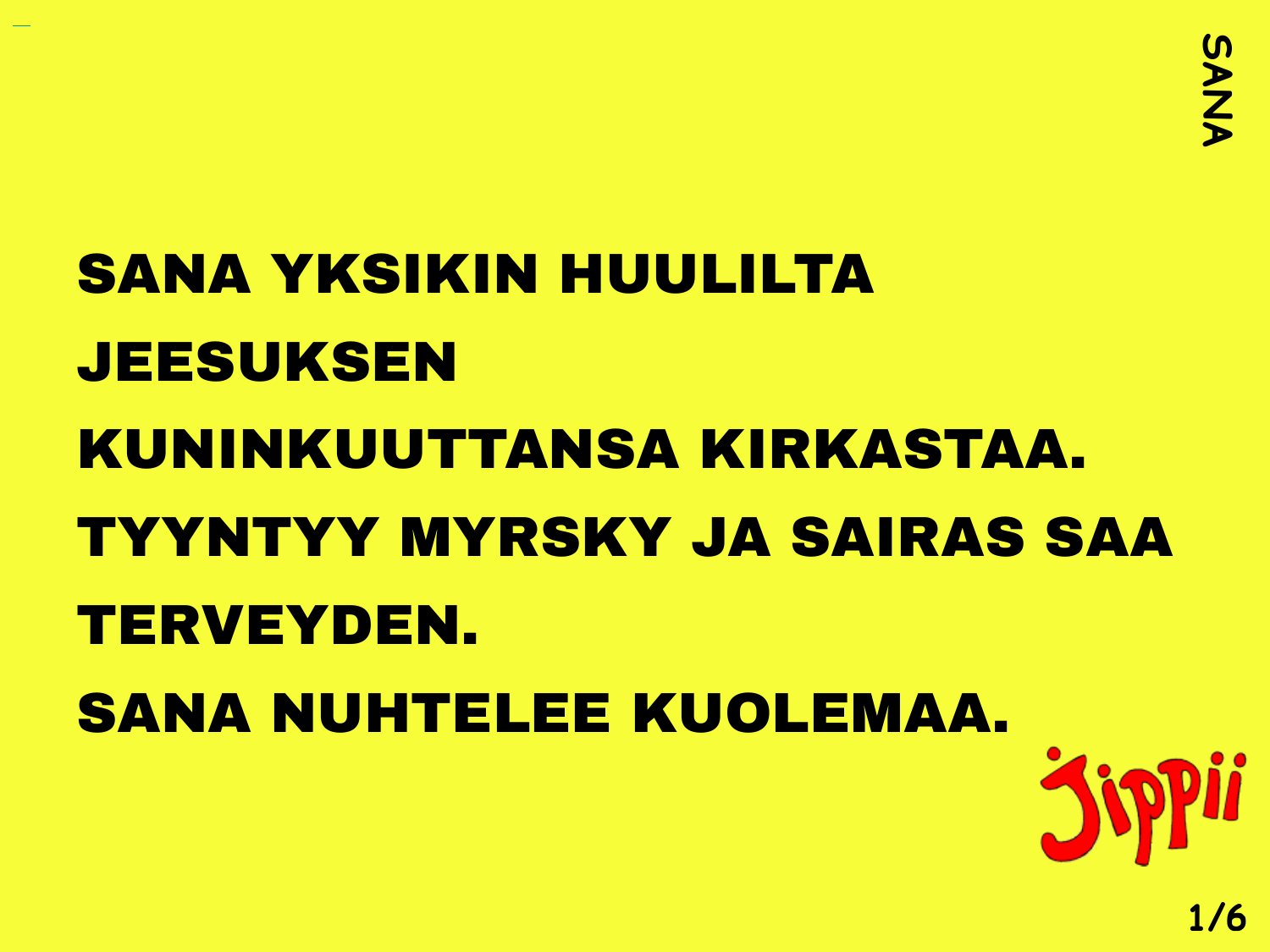

SANA YKSIKIN HUULILTA JEESUKSEN
KUNINKUUTTANSA KIRKASTAA.
TYYNTYY MYRSKY JA SAIRAS SAA TERVEYDEN.
SANA NUHTELEE KUOLEMAA.
SANA
1/6